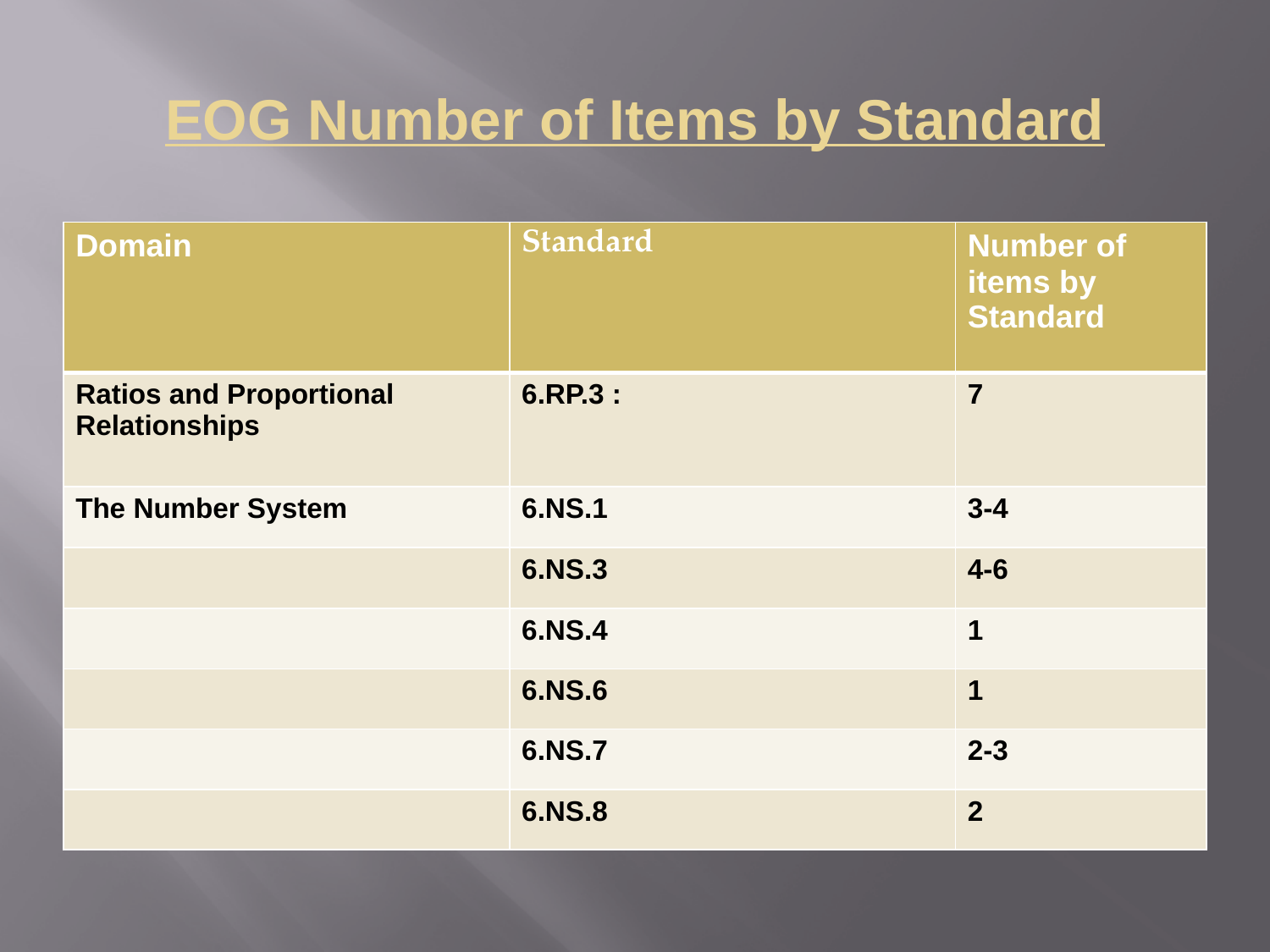

# EOG Number of Items by Standard
| Domain | Standard | Number of items by Standard |
| --- | --- | --- |
| Ratios and Proportional Relationships | 6.RP.3 : | 7 |
| The Number System | 6.NS.1 | 3-4 |
|  | 6.NS.3 | 4-6 |
|  | 6.NS.4 | 1 |
|  | 6.NS.6 | 1 |
|  | 6.NS.7 | 2-3 |
|  | 6.NS.8 | 2 |